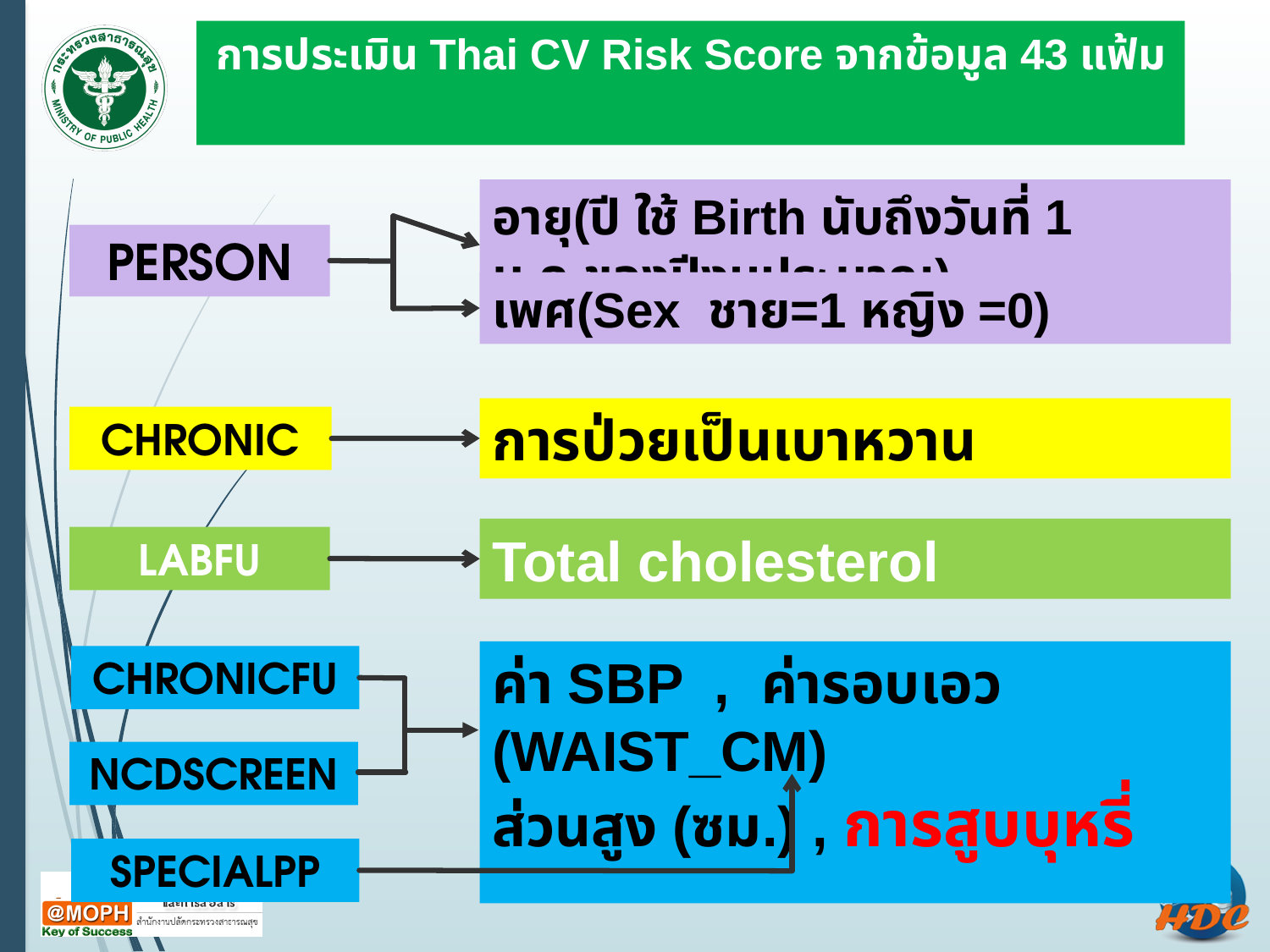

# การประเมิน Thai CV Risk Score จากข้อมูล 43 แฟ้ม
อายุ(ปี ใช้ Birth นับถึงวันที่ 1 ม.ค.ของปีงบประมาณ)
PERSON
เพศ(Sex  ชาย=1 หญิง =0)
การป่วยเป็นเบาหวาน
CHRONIC
Total cholesterol
LABFU
ค่า SBP  ,  ค่ารอบเอว (WAIST_CM)
ส่วนสูง (ซม.) , การสูบบุหรี่

CHRONICFU
NCDSCREEN
SPECIALPP